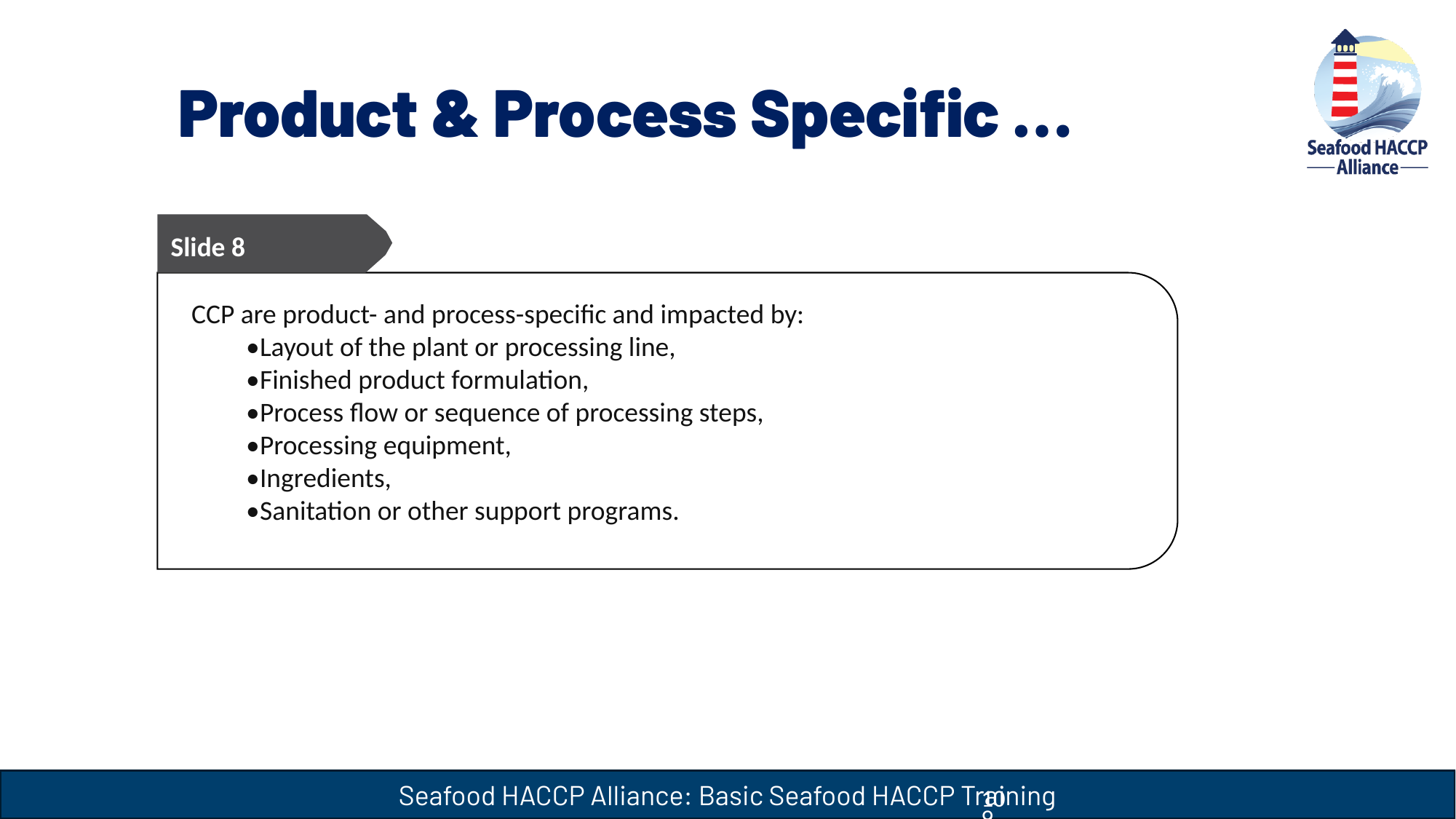

# Product & Process Specific …

Slide 8
CCP are product- and process-specific and impacted by:
•Layout of the plant or processing line,
•Finished product formulation,
•Process flow or sequence of processing steps,
•Processing equipment,
•Ingredients,
•Sanitation or other support programs.
109